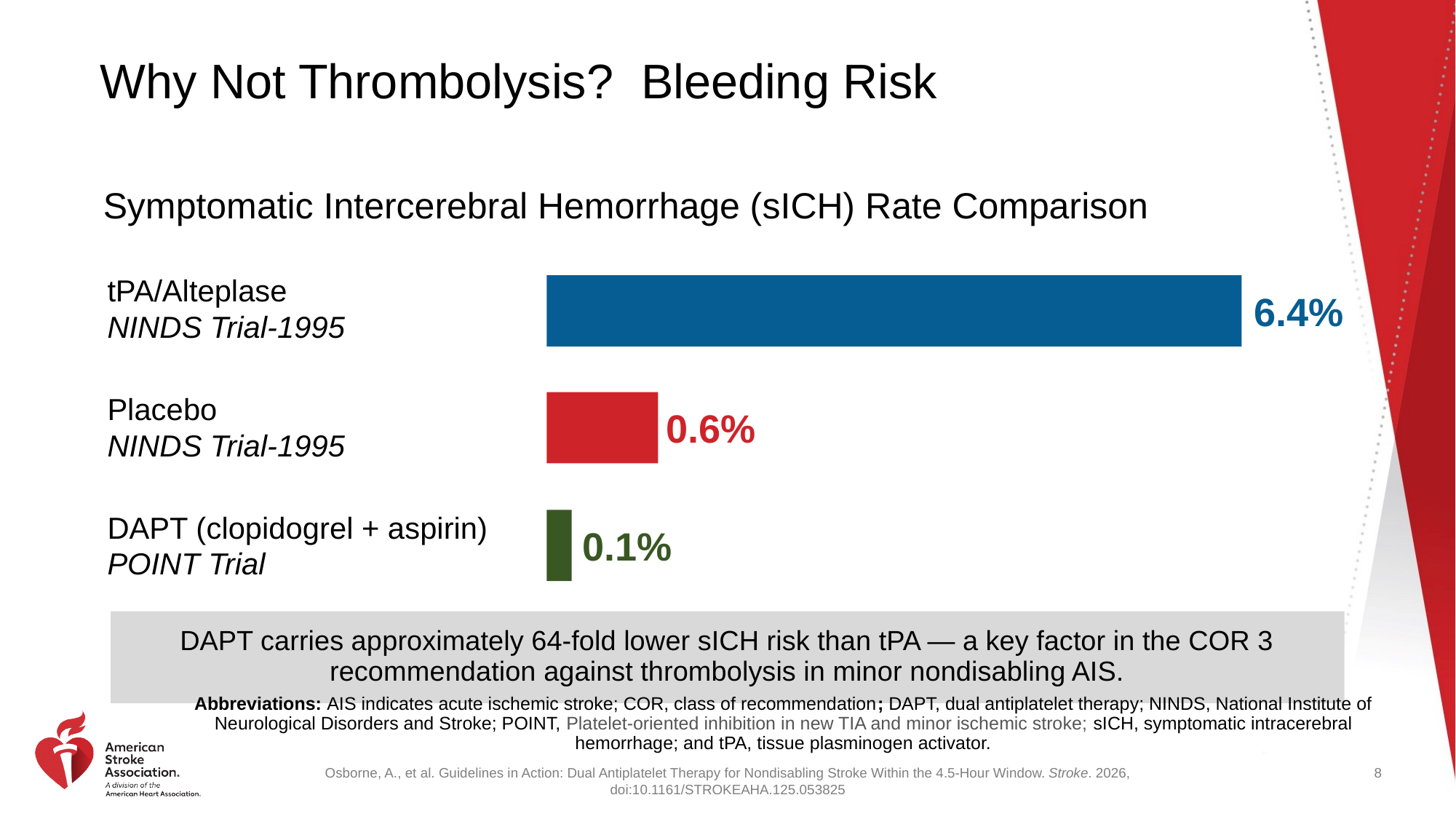

# Why Not Thrombolysis?  Bleeding Risk
Symptomatic Intercerebral Hemorrhage (sICH) Rate Comparison

tPA/Alteplase
NINDS Trial-1995
Placebo
NINDS Trial-1995
DAPT (clopidogrel + aspirin)
POINT Trial

6.4%

0.6%

0.1%

DAPT carries approximately 64-fold lower sICH risk than tPA — a key factor in the COR 3 recommendation against thrombolysis in minor nondisabling AIS.
Abbreviations: AIS indicates acute ischemic stroke; COR, class of recommendation; DAPT, dual antiplatelet therapy; NINDS, National Institute of Neurological Disorders and Stroke; POINT, Platelet-oriented inhibition in new TIA and minor ischemic stroke; sICH, symptomatic intracerebral hemorrhage; and tPA, tissue plasminogen activator.
8